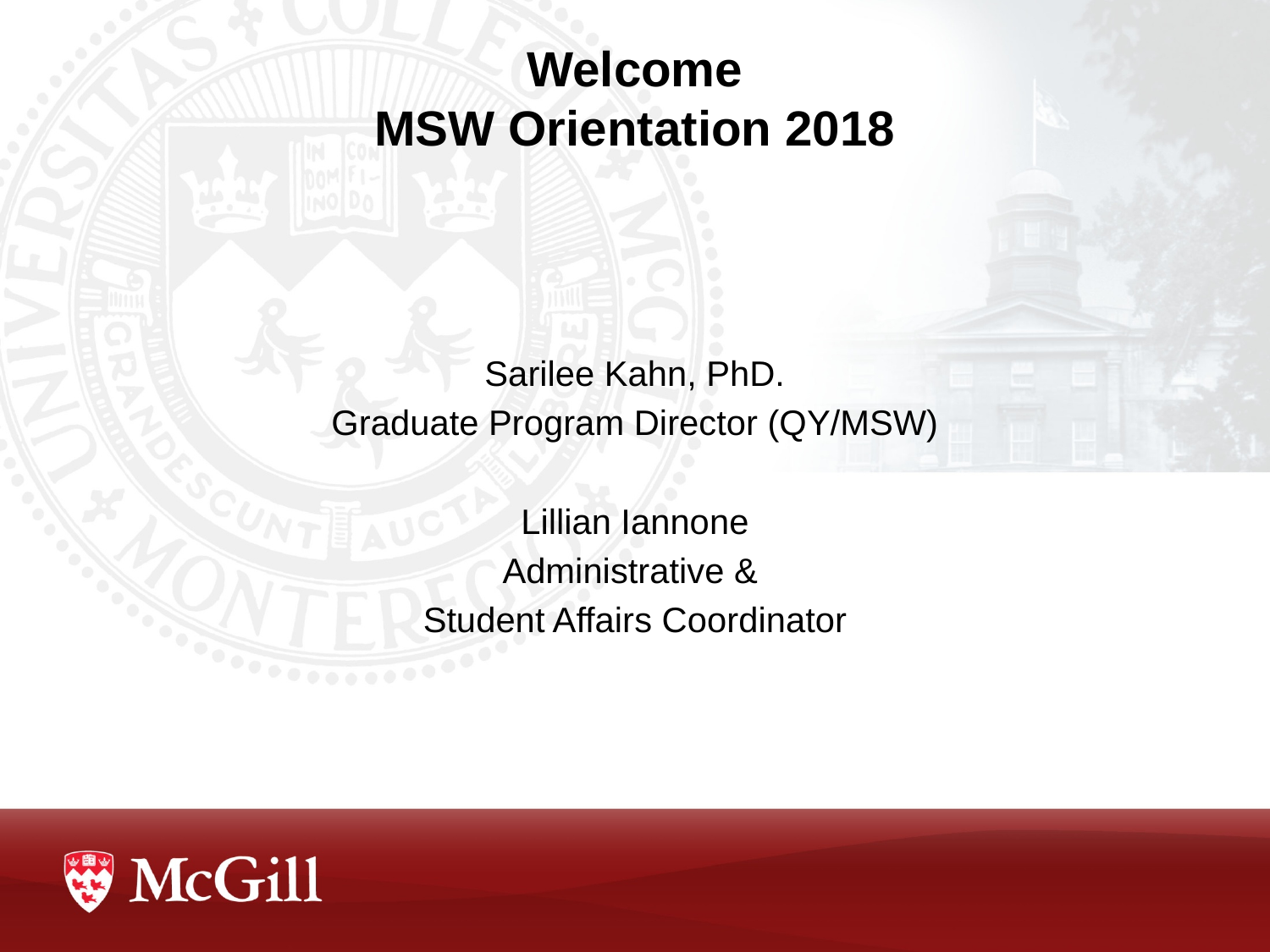

# Welcome MSW Orientation 2018
Sarilee Kahn, PhD.
Graduate Program Director (QY/MSW)

Lillian Iannone
Administrative &
Student Affairs Coordinator